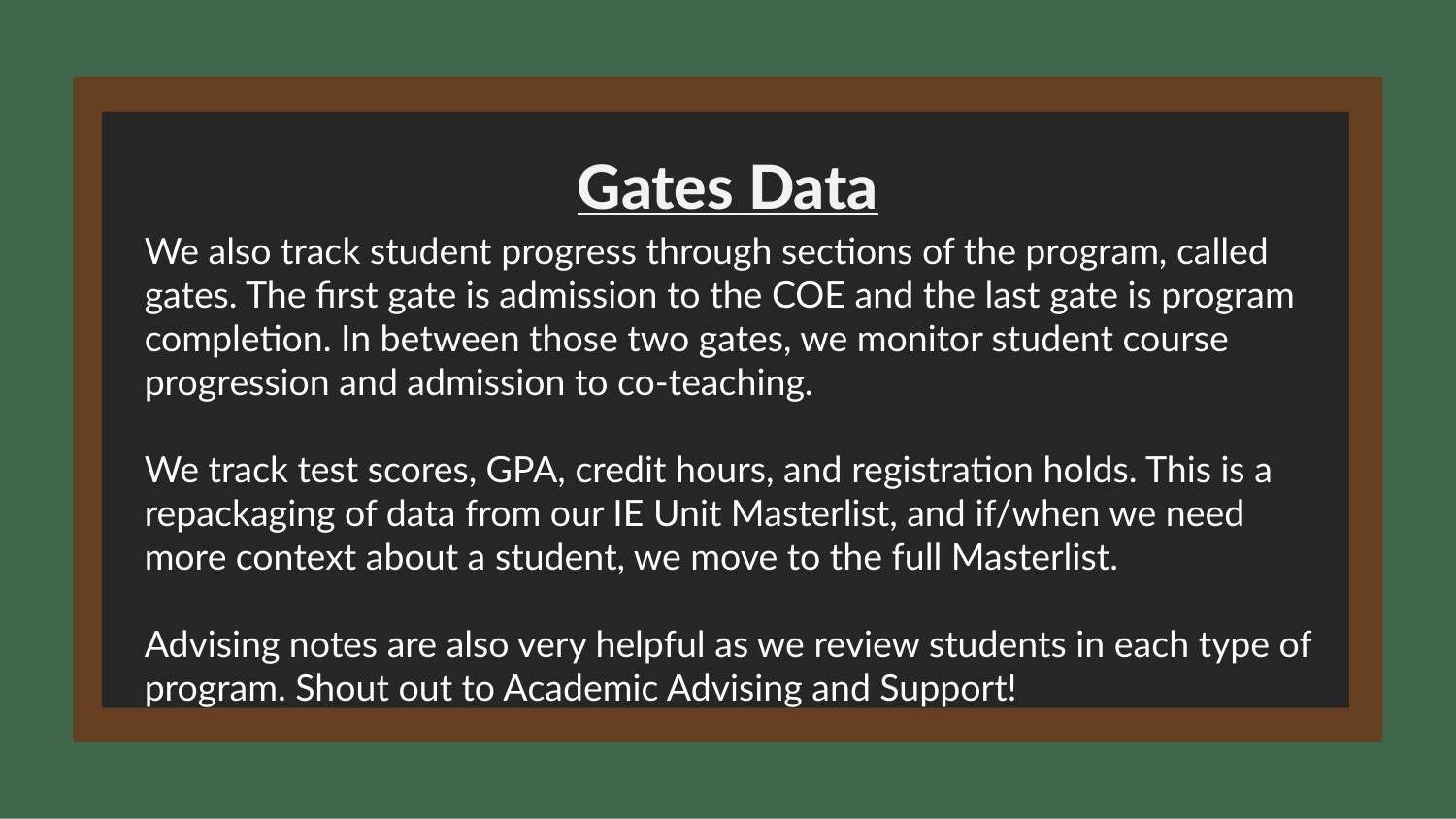

Gates Data
We also track student progress through sections of the program, called gates. The first gate is admission to the COE and the last gate is program completion. In between those two gates, we monitor student course progression and admission to co-teaching.

We track test scores, GPA, credit hours, and registration holds. This is a repackaging of data from our IE Unit Masterlist, and if/when we need more context about a student, we move to the full Masterlist.

Advising notes are also very helpful as we review students in each type of program. Shout out to Academic Advising and Support!